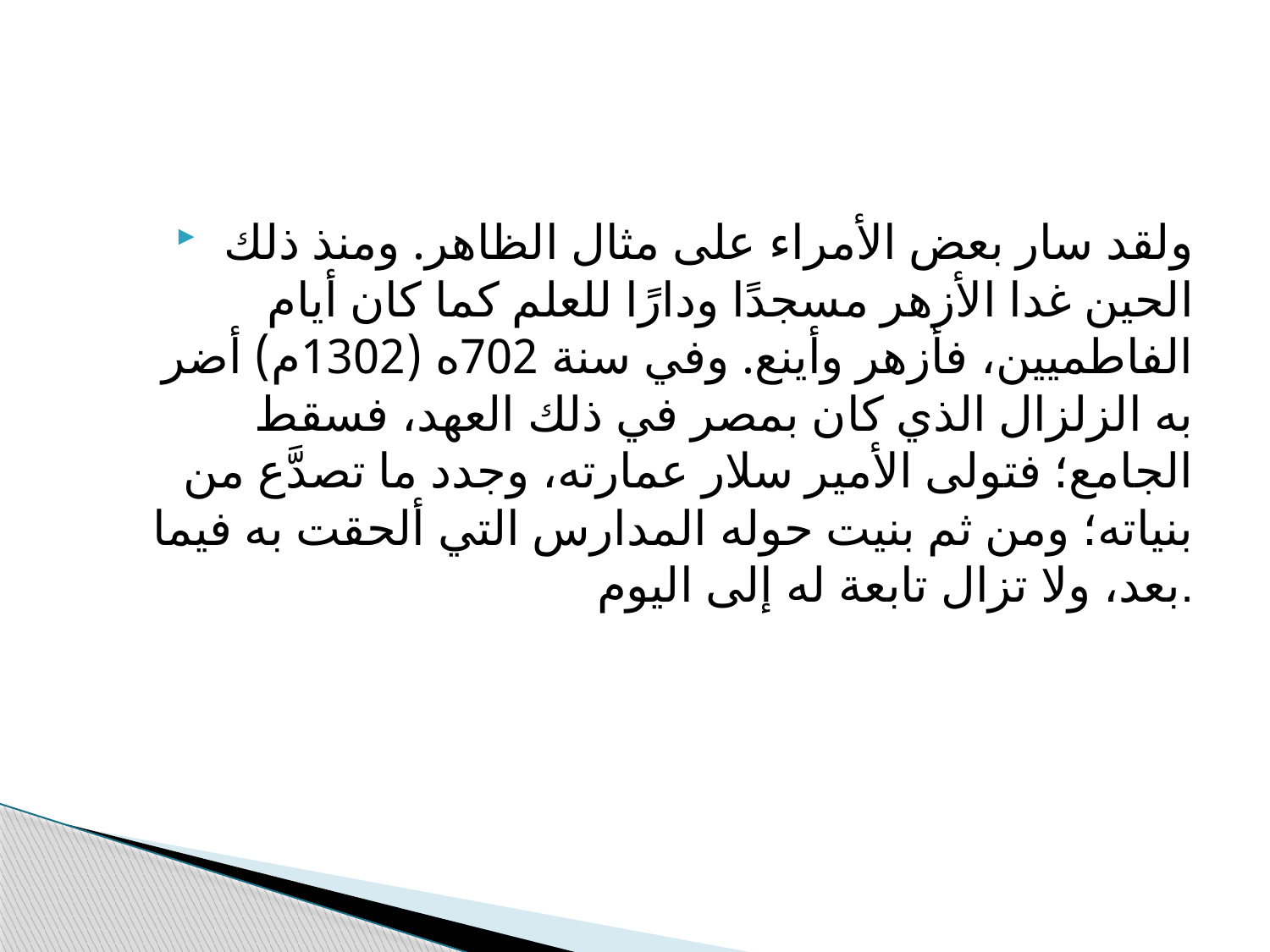

#
 ولقد سار بعض الأمراء على مثال الظاهر. ومنذ ذلك الحين غدا الأزهر مسجدًا ودارًا للعلم كما كان أيام الفاطميين، فأزهر وأينع. وفي سنة 702ه (1302م) أضر به الزلزال الذي كان بمصر في ذلك العهد، فسقط الجامع؛ فتولى الأمير سلار عمارته، وجدد ما تصدَّع من بنياته؛ ومن ثم بنيت حوله المدارس التي ألحقت به فيما بعد، ولا تزال تابعة له إلى اليوم.